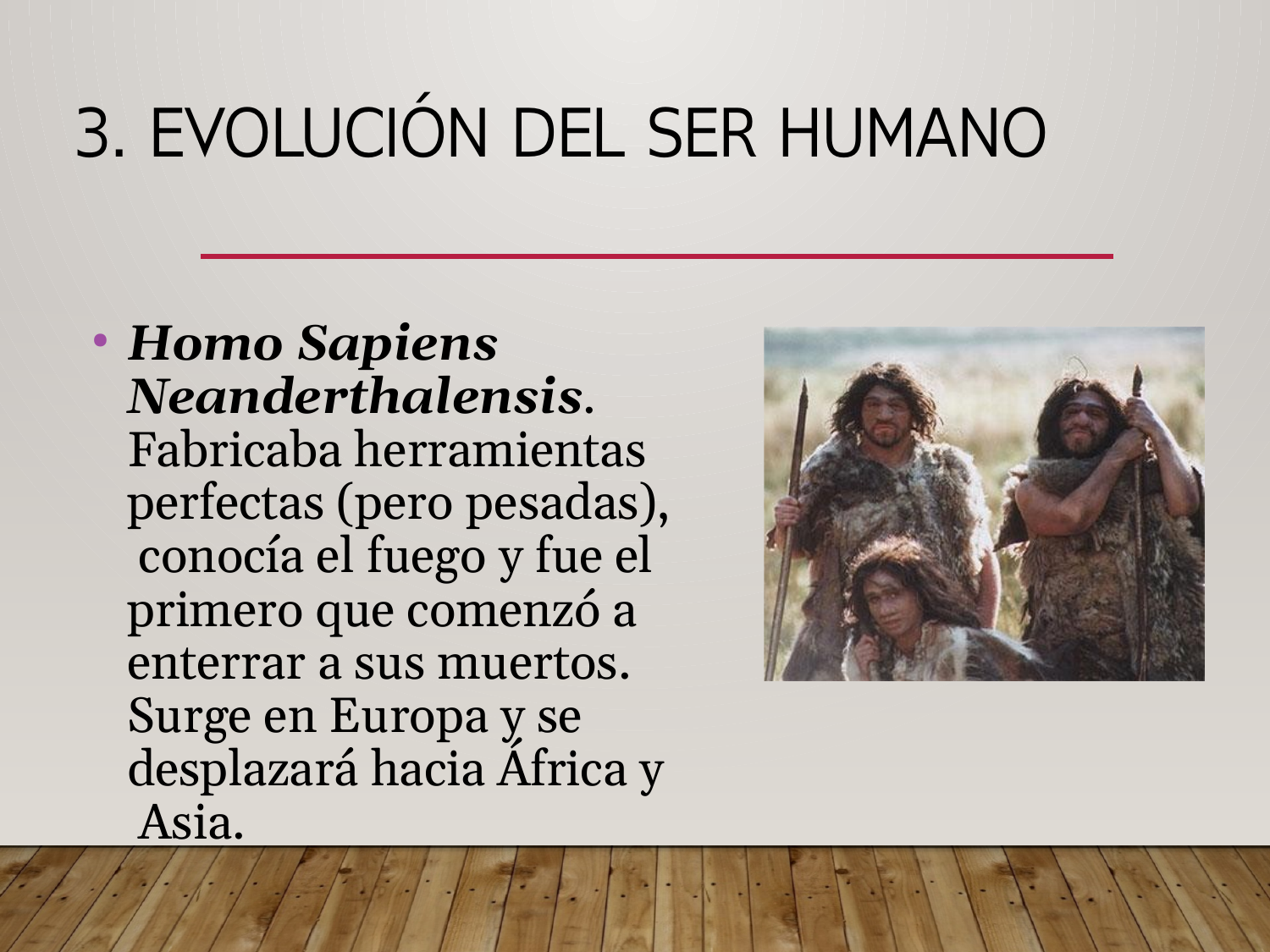

# 3. EVOLUCIÓN DEL SER HUMANO
Homo Sapiens  Neanderthalensis.  Fabricaba herramientas  perfectas (pero pesadas),  conocía el fuego y fue el  primero que comenzó a  enterrar a sus muertos.  Surge en Europa y se  desplazará hacia África y  Asia.